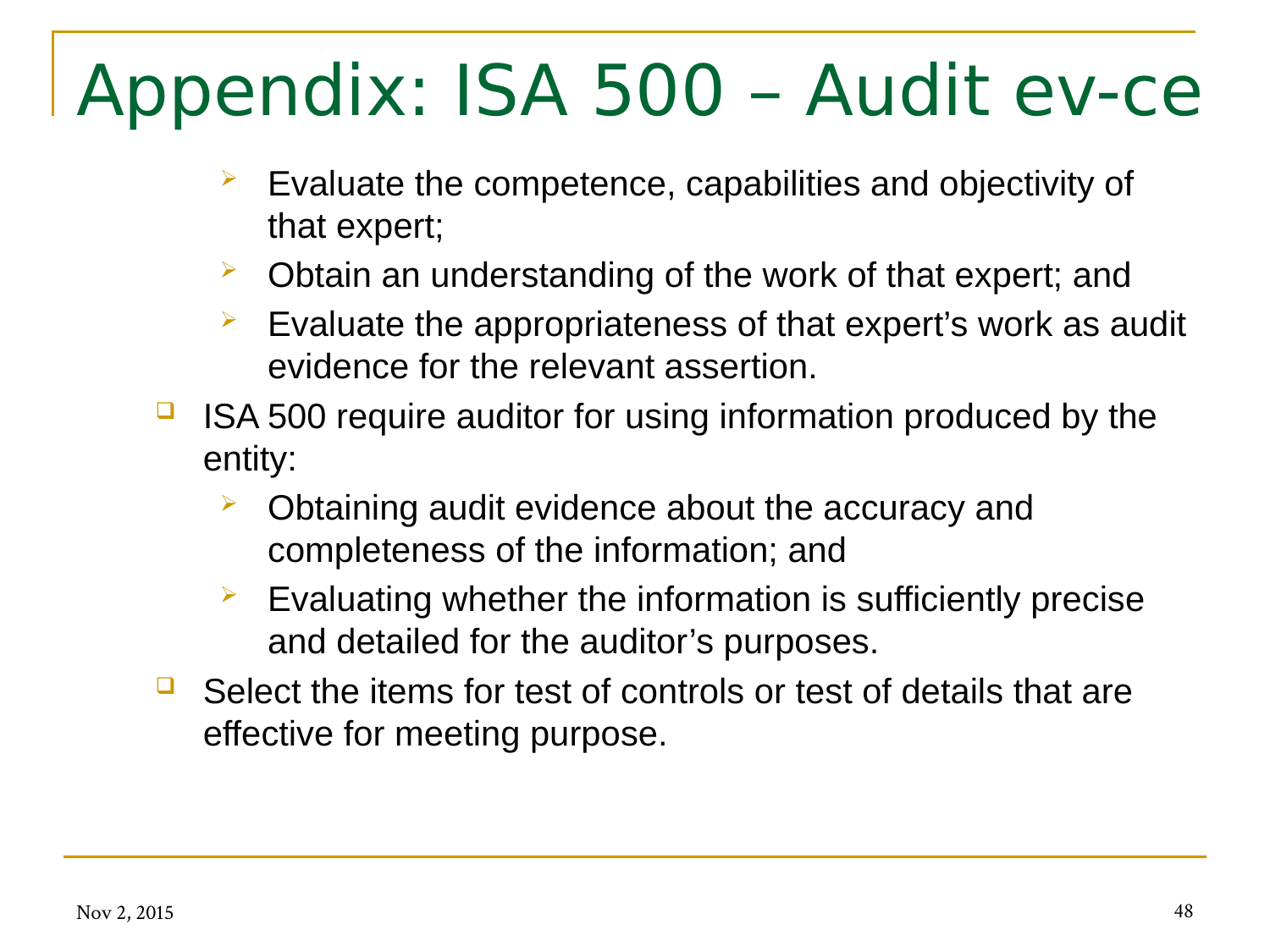

# Appendix: ISA 500 – Audit ev-ce
Evaluate the competence, capabilities and objectivity of that expert;
Obtain an understanding of the work of that expert; and
Evaluate the appropriateness of that expert’s work as audit evidence for the relevant assertion.
ISA 500 require auditor for using information produced by the entity:
Obtaining audit evidence about the accuracy and completeness of the information; and
Evaluating whether the information is sufficiently precise and detailed for the auditor’s purposes.
Select the items for test of controls or test of details that are effective for meeting purpose.

Nov 2, 2015
48